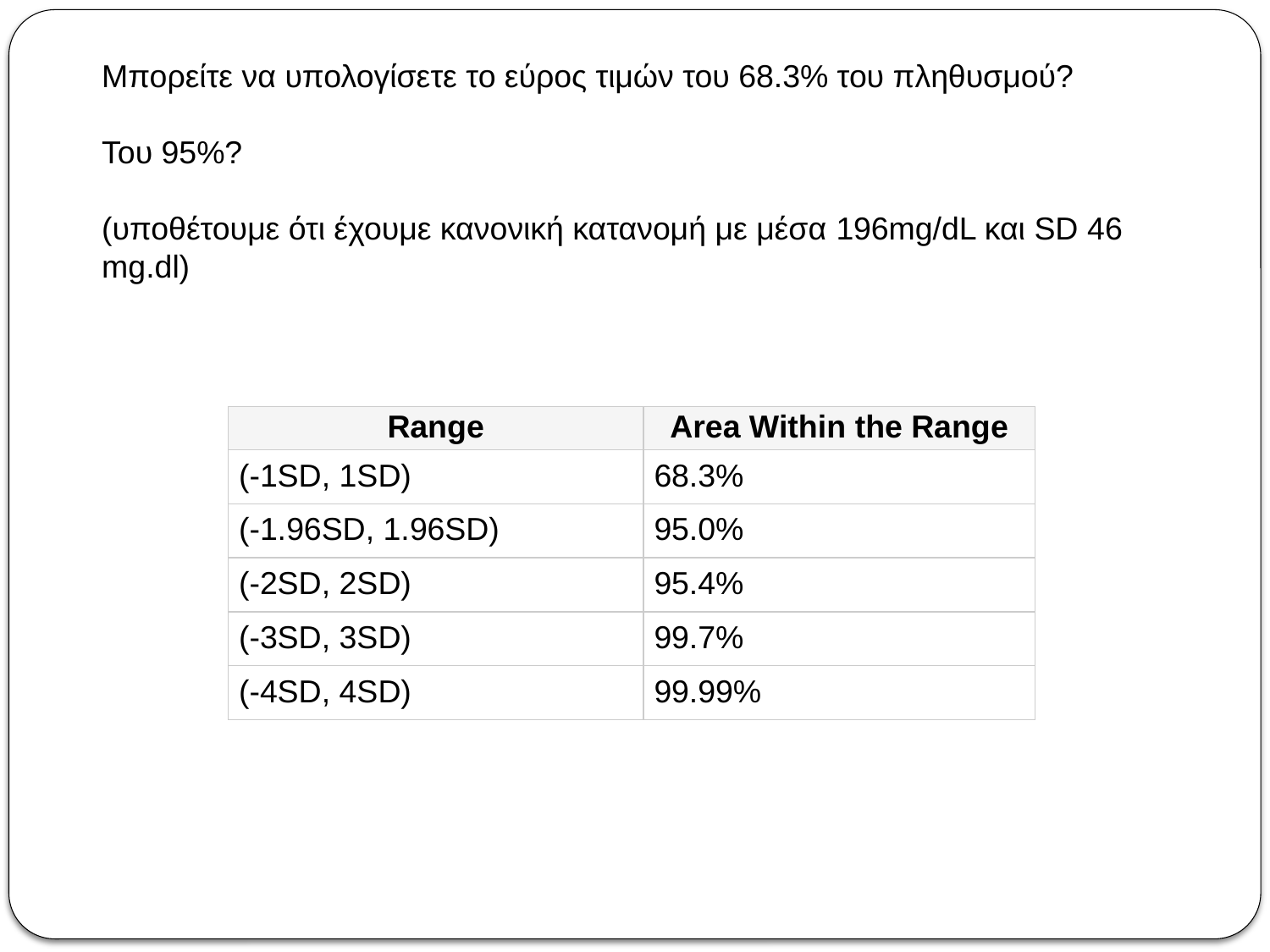

Μπορείτε να υπολογίσετε το εύρος τιμών του 68.3% του πληθυσμού?

Του 95%?

(υποθέτουμε ότι έχουμε κανονική κατανομή με μέσα 196mg/dL και SD 46 mg.dl)
| Range | Area Within the Range |
| --- | --- |
| (-1SD, 1SD) | 68.3% |
| (-1.96SD, 1.96SD) | 95.0% |
| (-2SD, 2SD) | 95.4% |
| (-3SD, 3SD) | 99.7% |
| (-4SD, 4SD) | 99.99% |